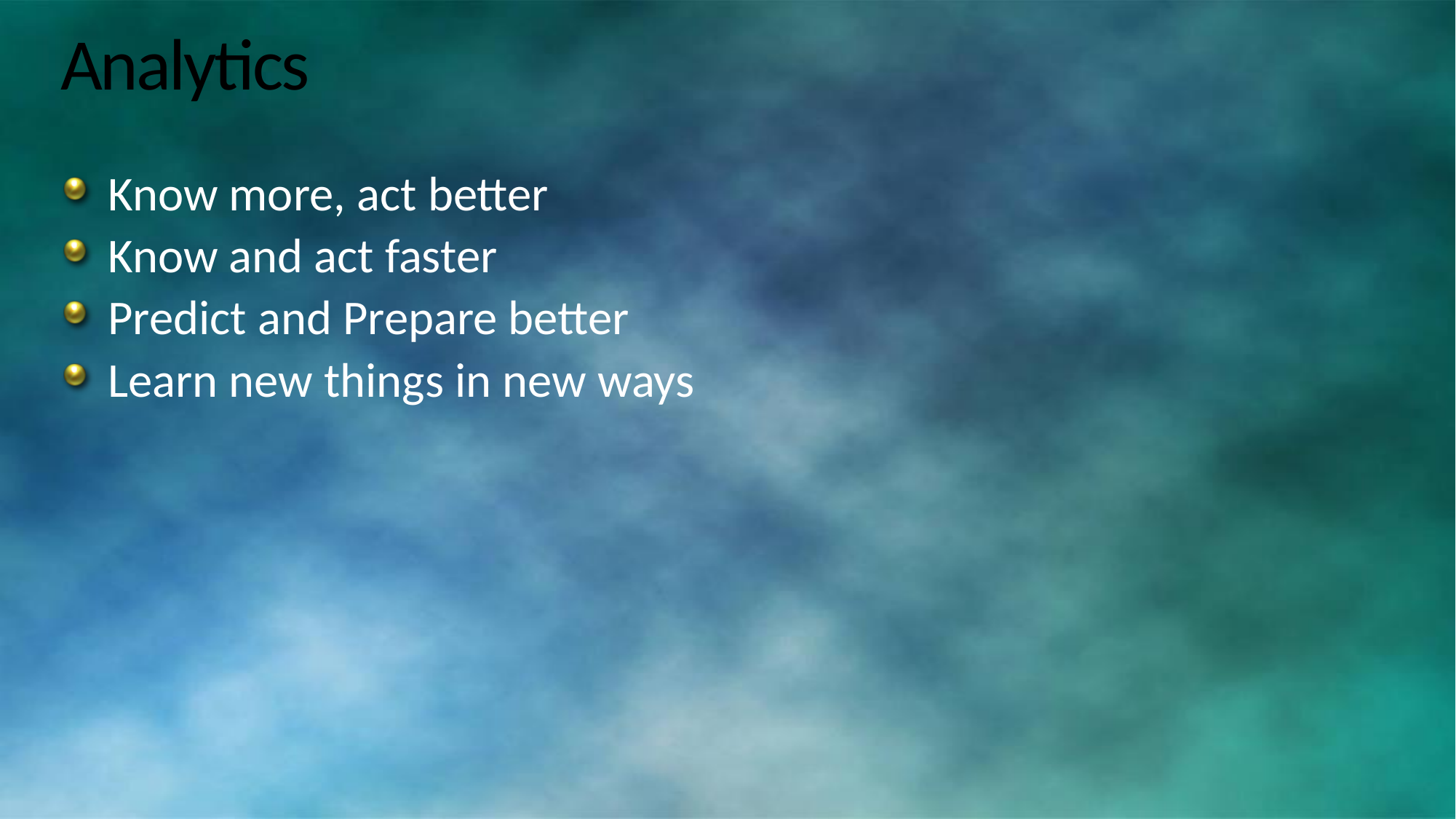

# Analytics
Know more, act better
Know and act faster
Predict and Prepare better
Learn new things in new ways